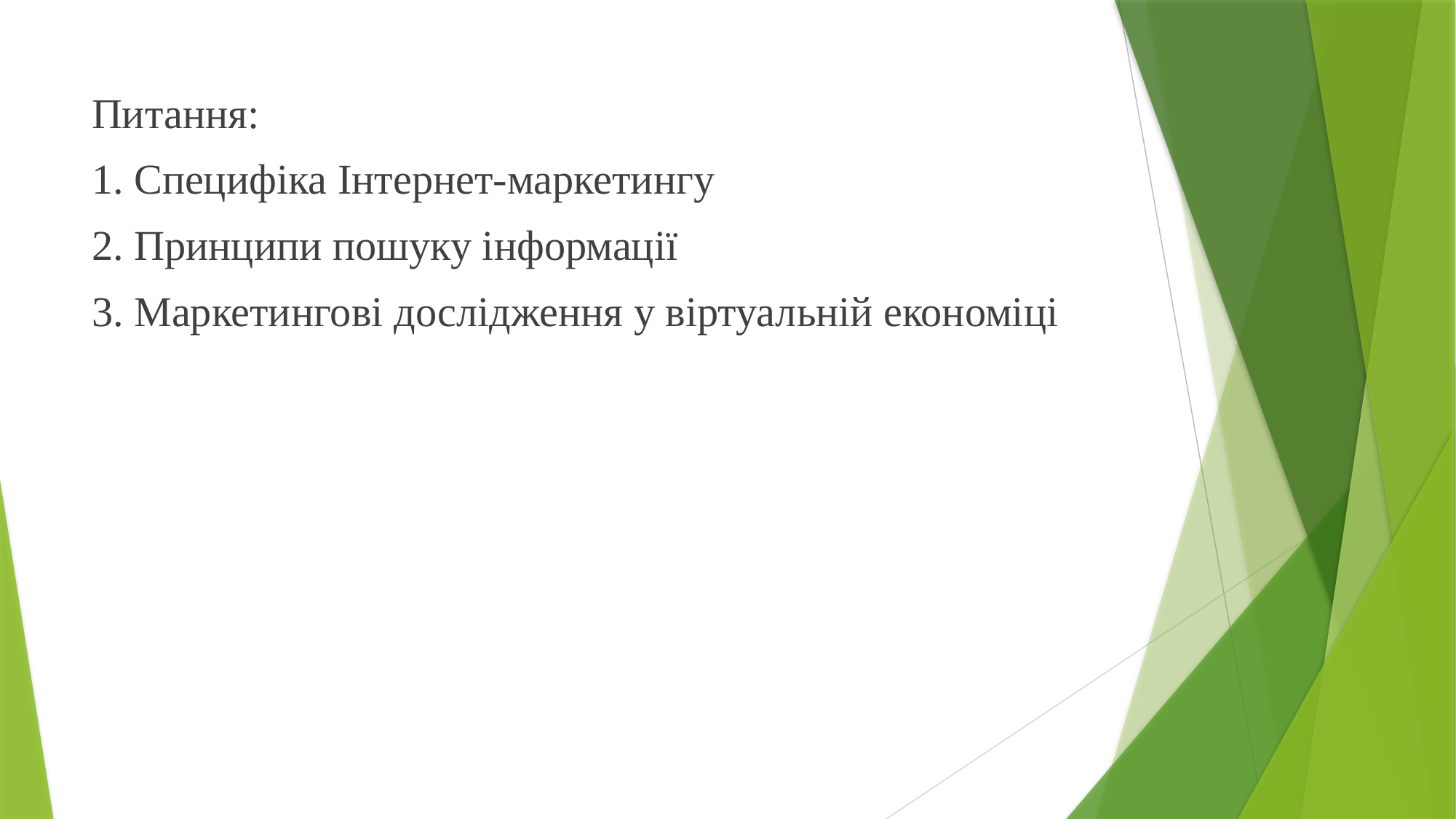

Питання:
1. Специфіка Інтернет-маркетингу
2. Принципи пошуку інформації
3. Маркетингові дослідження у віртуальній економіці